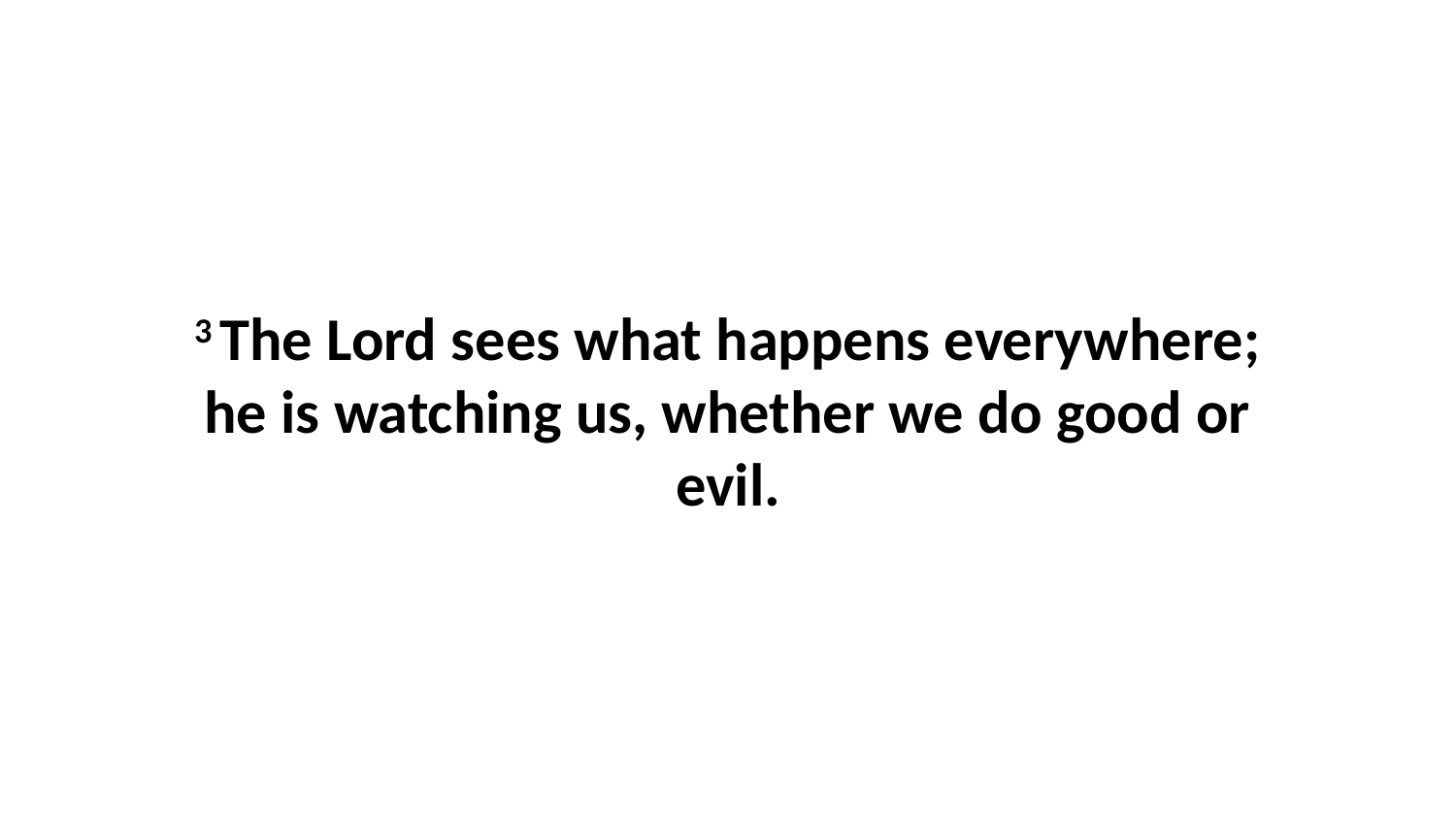

3 The Lord sees what happens everywhere; he is watching us, whether we do good or evil.